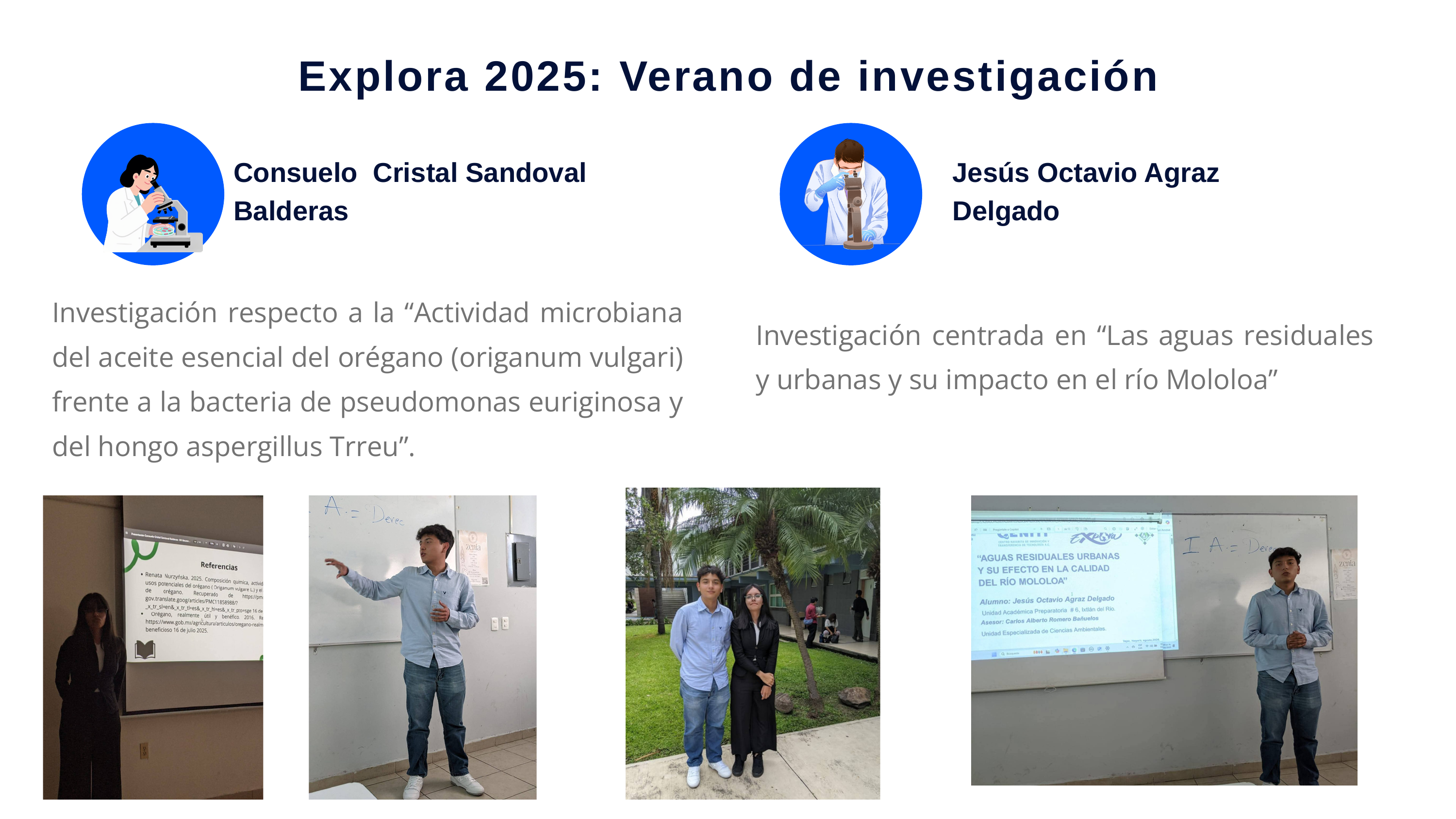

Explora 2025: Verano de investigación

Consuelo  Cristal Sandoval
Balderas
Jesús Octavio Agraz Delgado

Investigación respecto a la “Actividad microbiana del aceite esencial del orégano (origanum vulgari) frente a la bacteria de pseudomonas euriginosa y del hongo aspergillus Trreu”.
Investigación centrada en “Las aguas residuales y urbanas y su impacto en el río Mololoa”